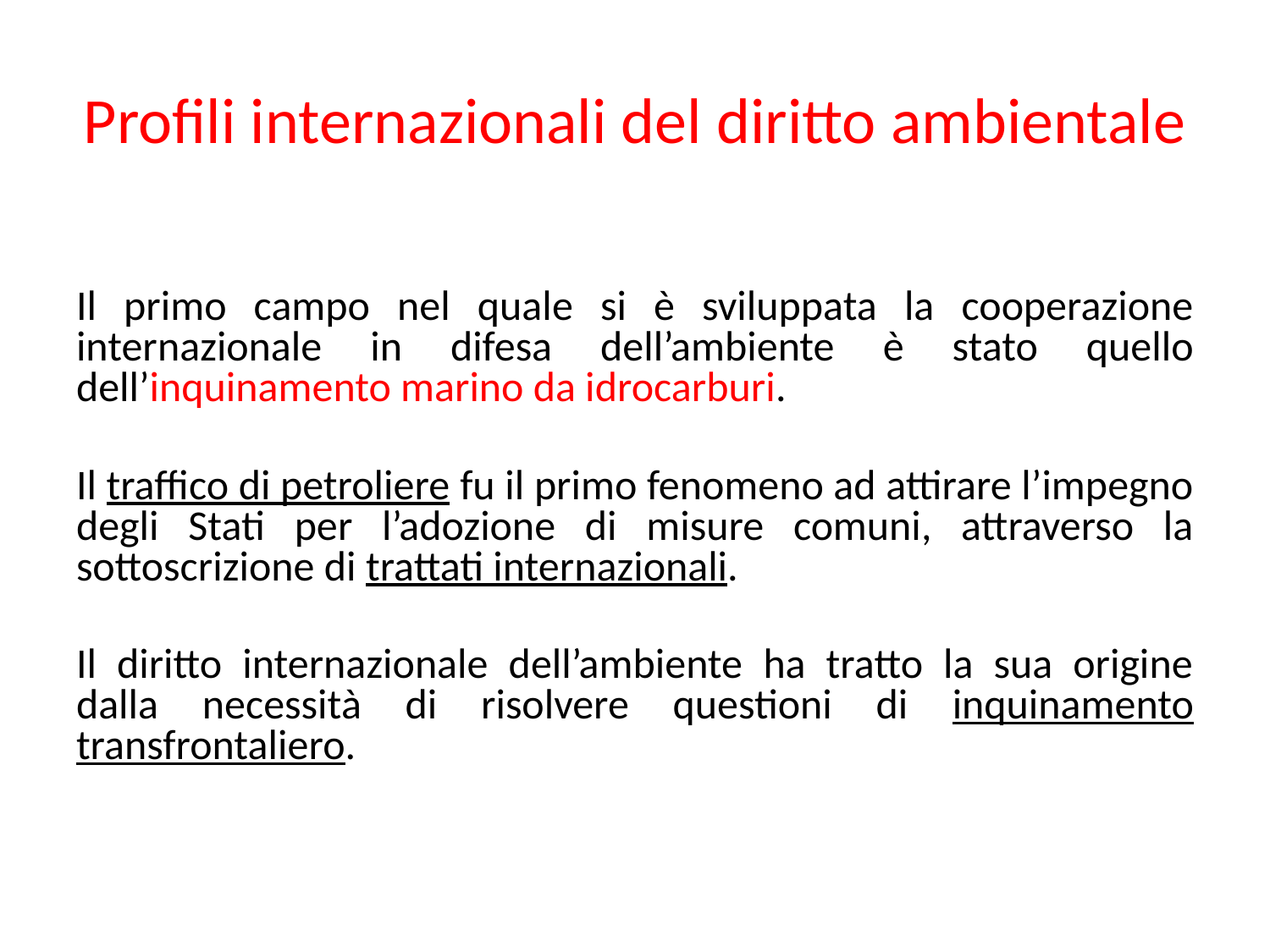

# Profili internazionali del diritto ambientale

Il primo campo nel quale si è sviluppata la cooperazione internazionale in difesa dell’ambiente è stato quello dell’inquinamento marino da idrocarburi.

Il traffico di petroliere fu il primo fenomeno ad attirare l’impegno degli Stati per l’adozione di misure comuni, attraverso la sottoscrizione di trattati internazionali.

Il diritto internazionale dell’ambiente ha tratto la sua origine dalla necessità di risolvere questioni di inquinamento transfrontaliero.